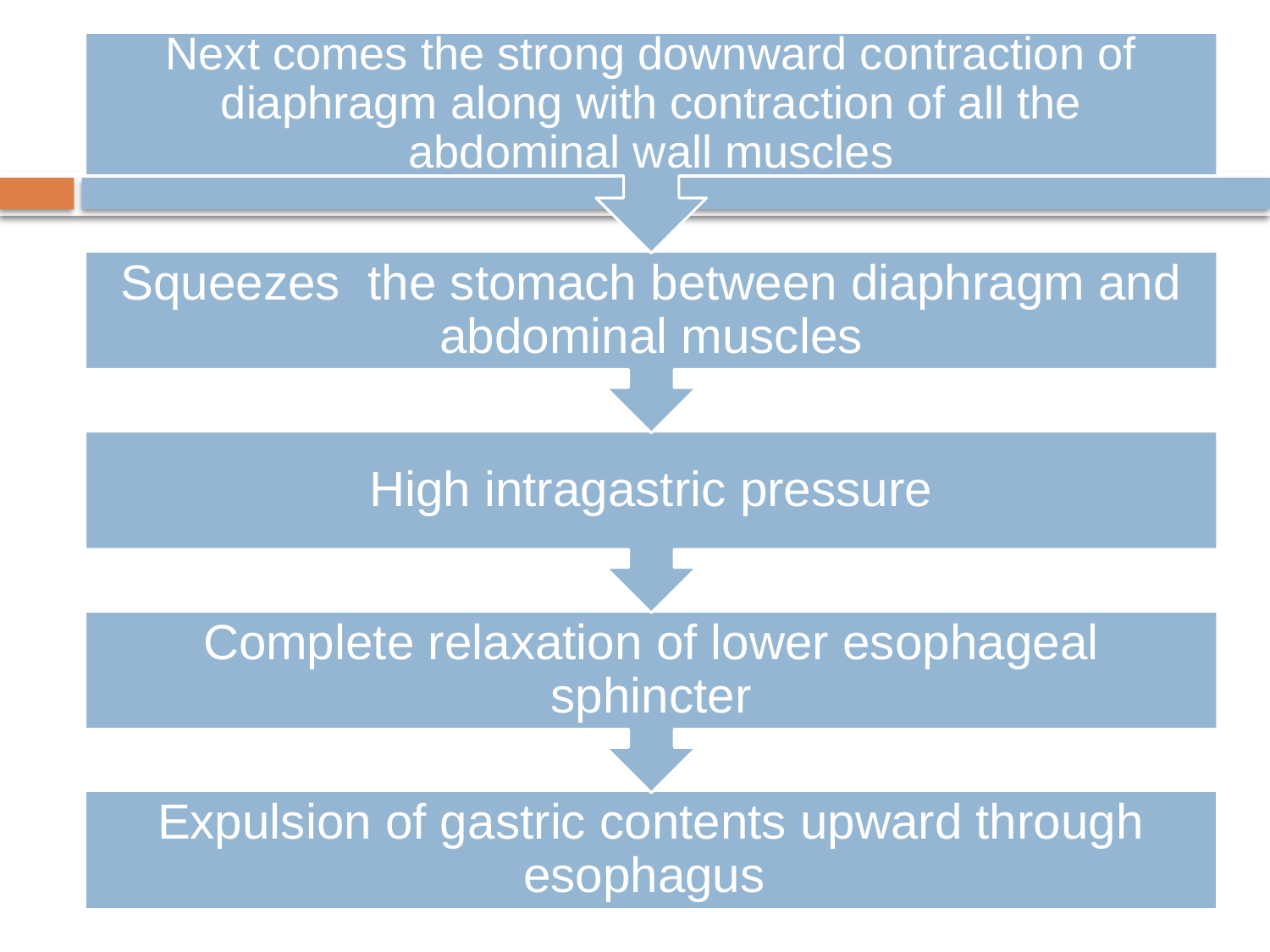

#
Expulsion of gastric contents upward through esophagus
Complete relaxation of lower esophageal sphincter
High intragastric pressure
Squeezes  the stomach between diaphragm and abdominal muscles
Next comes the strong downward contraction of diaphragm along with contraction of all the abdominal wall muscles